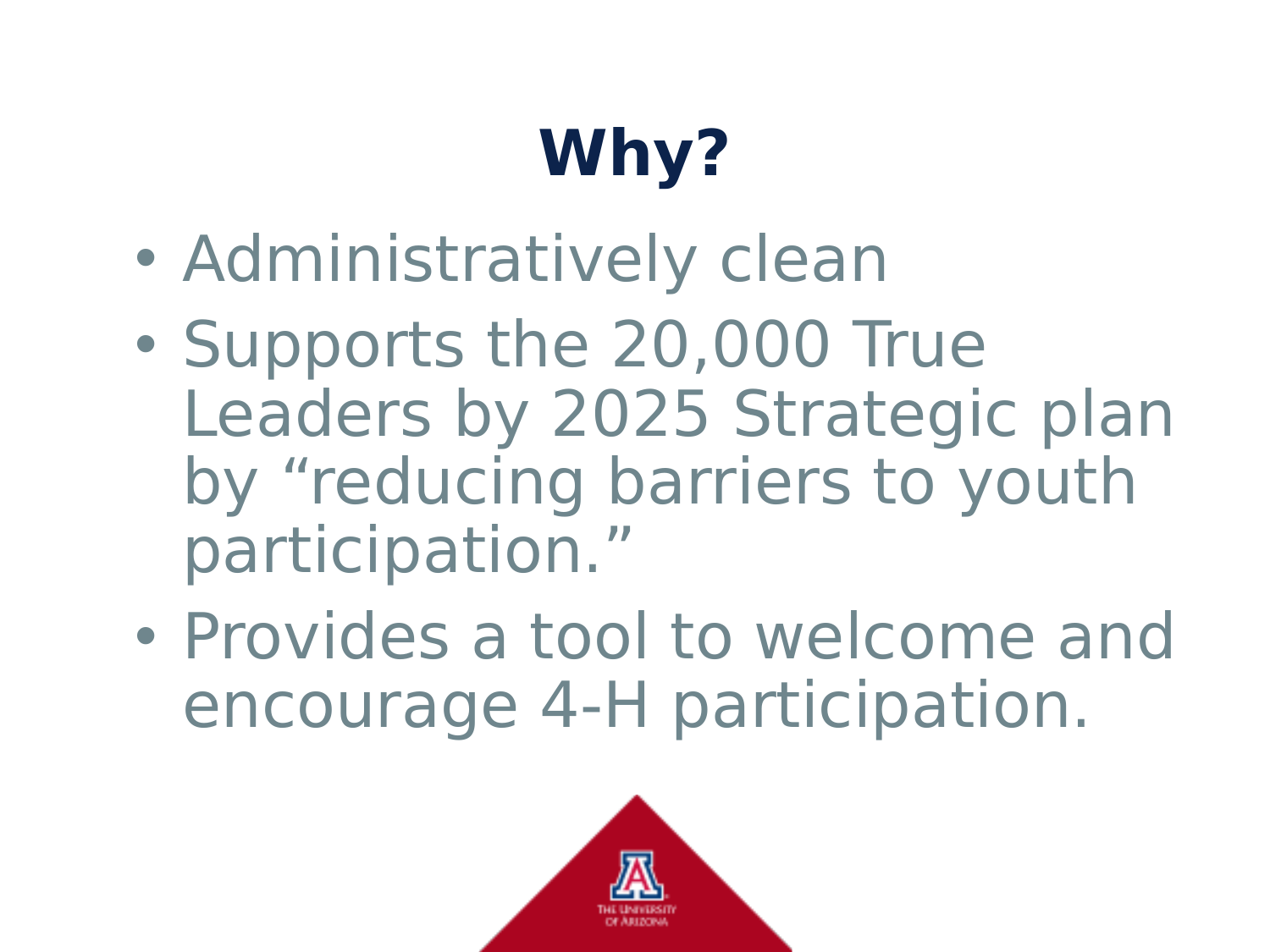

# Why?
Administratively clean
Supports the 20,000 True Leaders by 2025 Strategic plan by “reducing barriers to youth participation.”
Provides a tool to welcome and encourage 4-H participation.